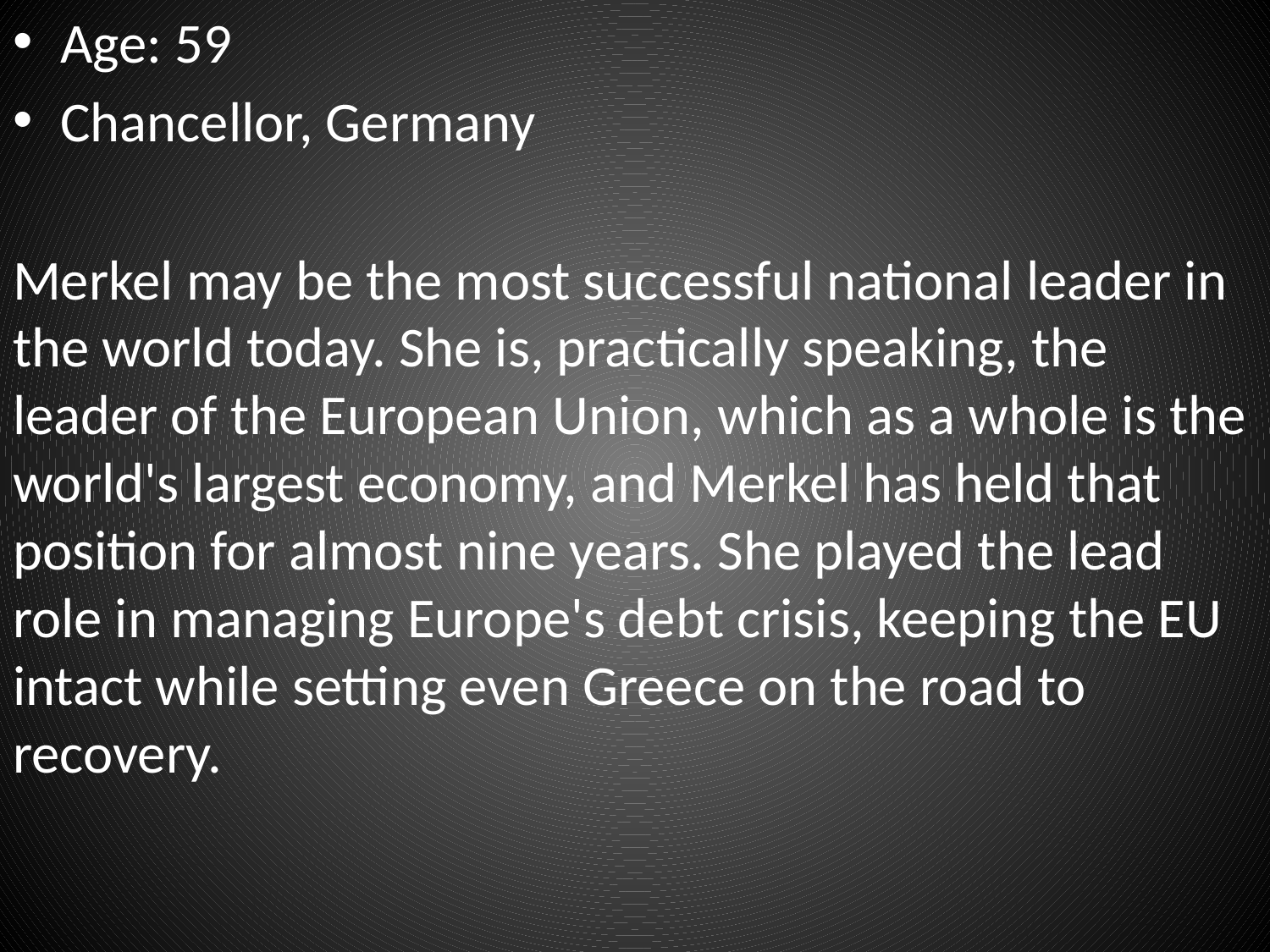

Age: 59
Chancellor, Germany

Merkel may be the most successful national leader in the world today. She is, practically speaking, the leader of the European Union, which as a whole is the world's largest economy, and Merkel has held that position for almost nine years. She played the lead role in managing Europe's debt crisis, keeping the EU intact while setting even Greece on the road to recovery.